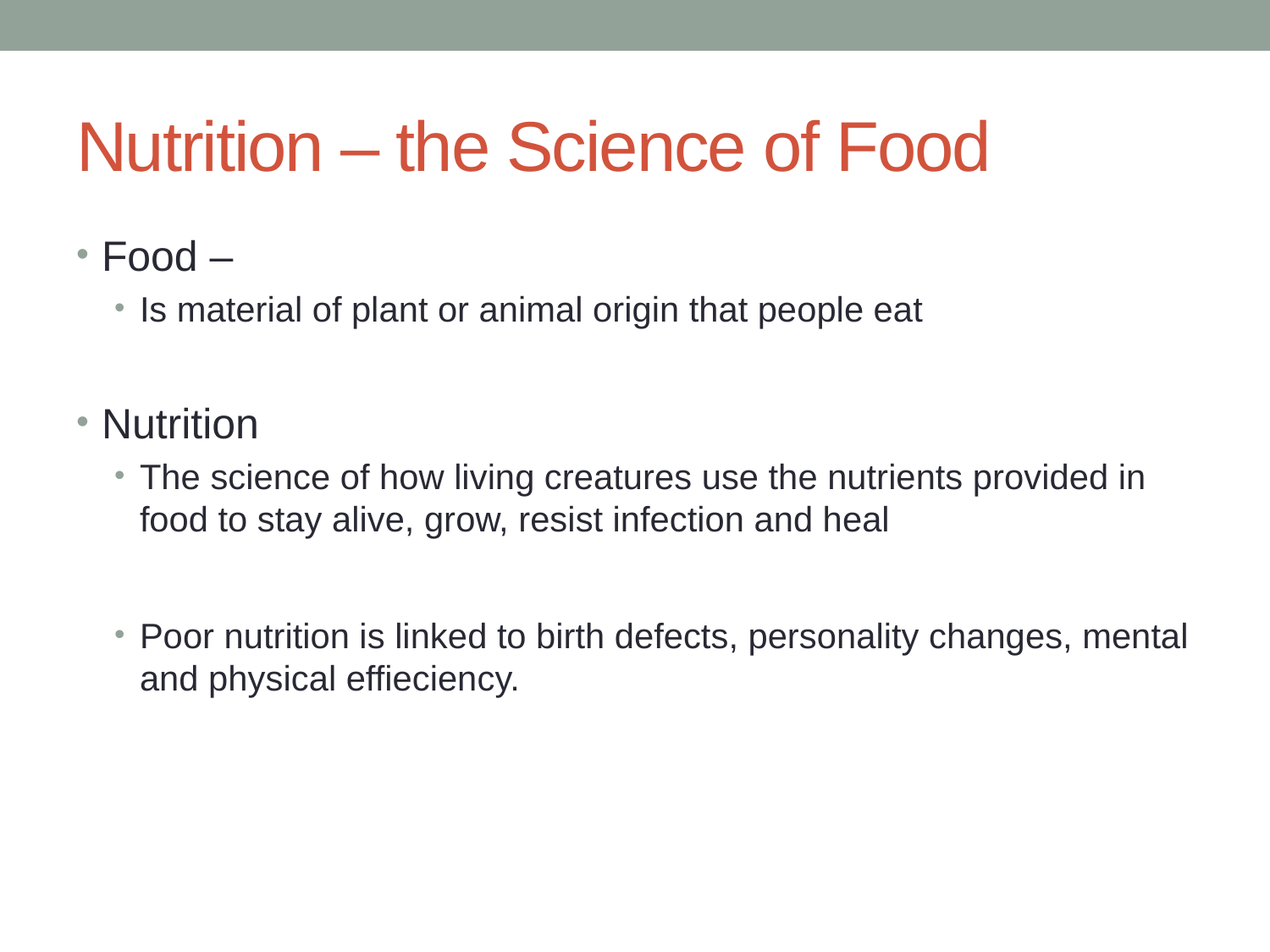

# Nutrition – the Science of Food
Food –
Is material of plant or animal origin that people eat

Nutrition
The science of how living creatures use the nutrients provided in food to stay alive, grow, resist infection and heal

Poor nutrition is linked to birth defects, personality changes, mental and physical effieciency.